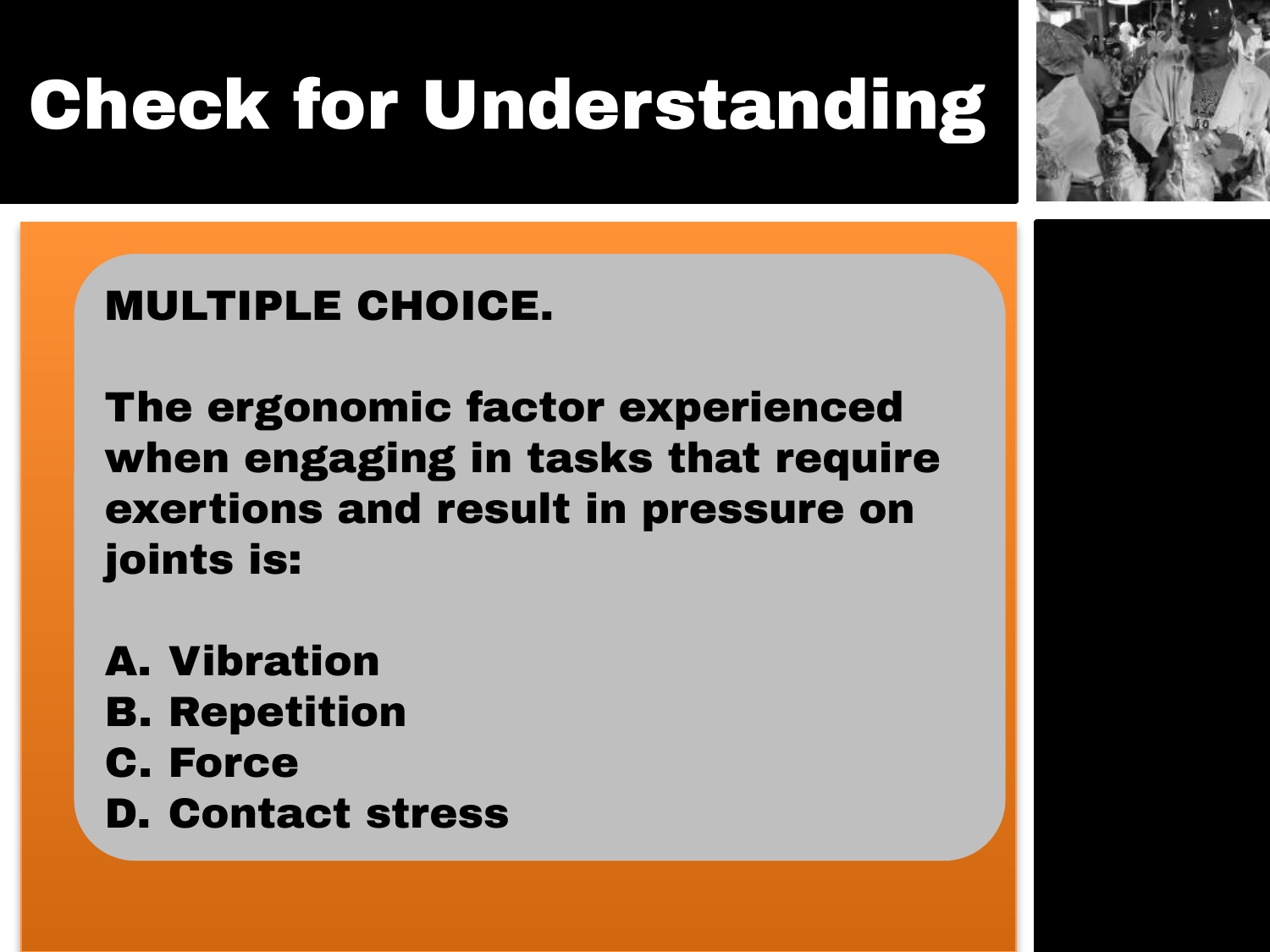

Check for Understanding
MULTIPLE CHOICE.

The ergonomic factor experienced when engaging in tasks that require exertions and result in pressure on joints is:

Vibration
Repetition
Force
Contact stress